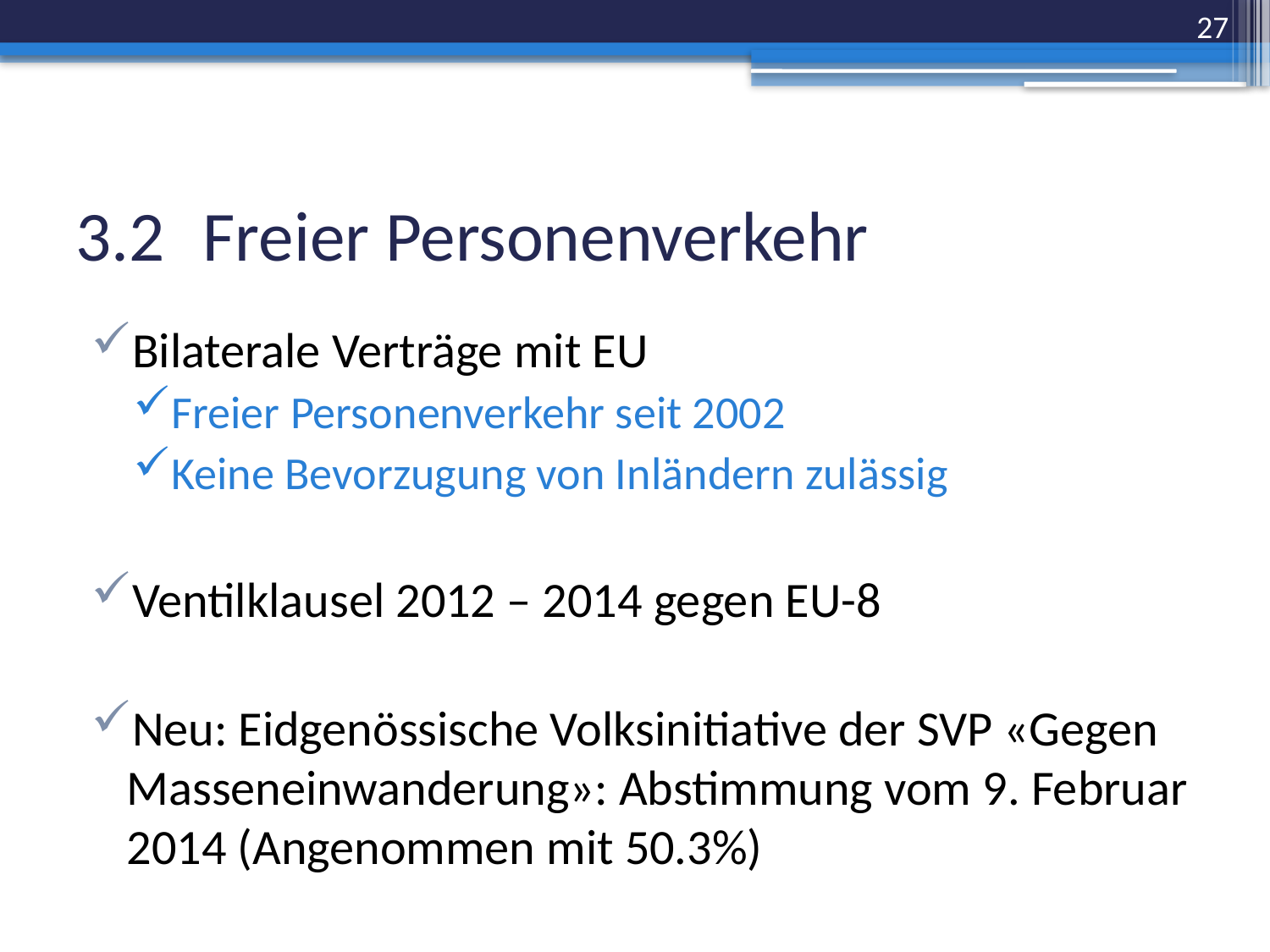

27
# 3.2	Freier Personenverkehr
Bilaterale Verträge mit EU
Freier Personenverkehr seit 2002
Keine Bevorzugung von Inländern zulässig

Ventilklausel 2012 – 2014 gegen EU-8

Neu: Eidgenössische Volksinitiative der SVP «Gegen Masseneinwanderung»: Abstimmung vom 9. Februar 2014 (Angenommen mit 50.3%)